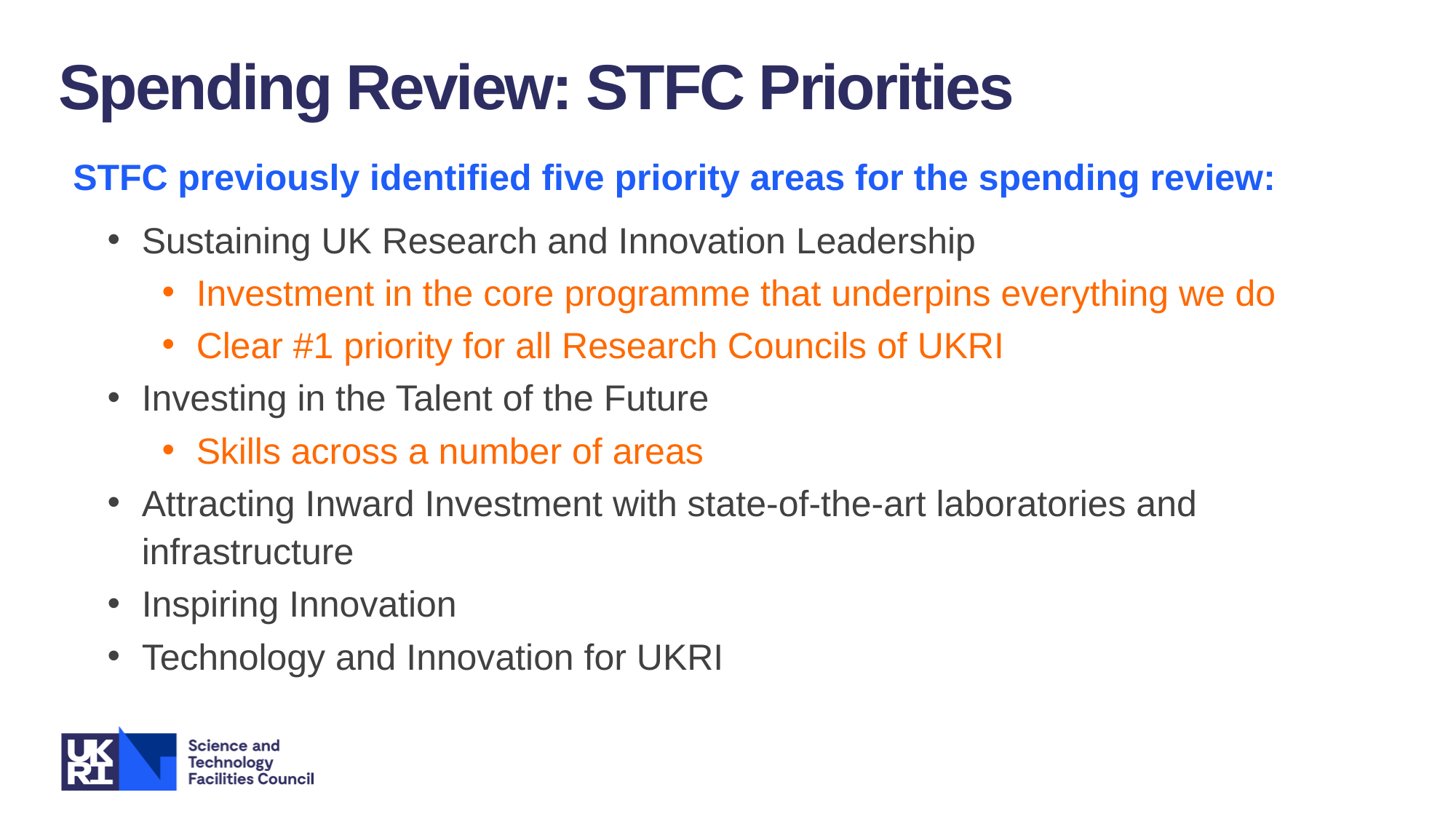

Spending Review: STFC Priorities
STFC previously identified five priority areas for the spending review:
Sustaining UK Research and Innovation Leadership
Investment in the core programme that underpins everything we do
Clear #1 priority for all Research Councils of UKRI
Investing in the Talent of the Future
Skills across a number of areas
Attracting Inward Investment with state-of-the-art laboratories and infrastructure
Inspiring Innovation
Technology and Innovation for UKRI